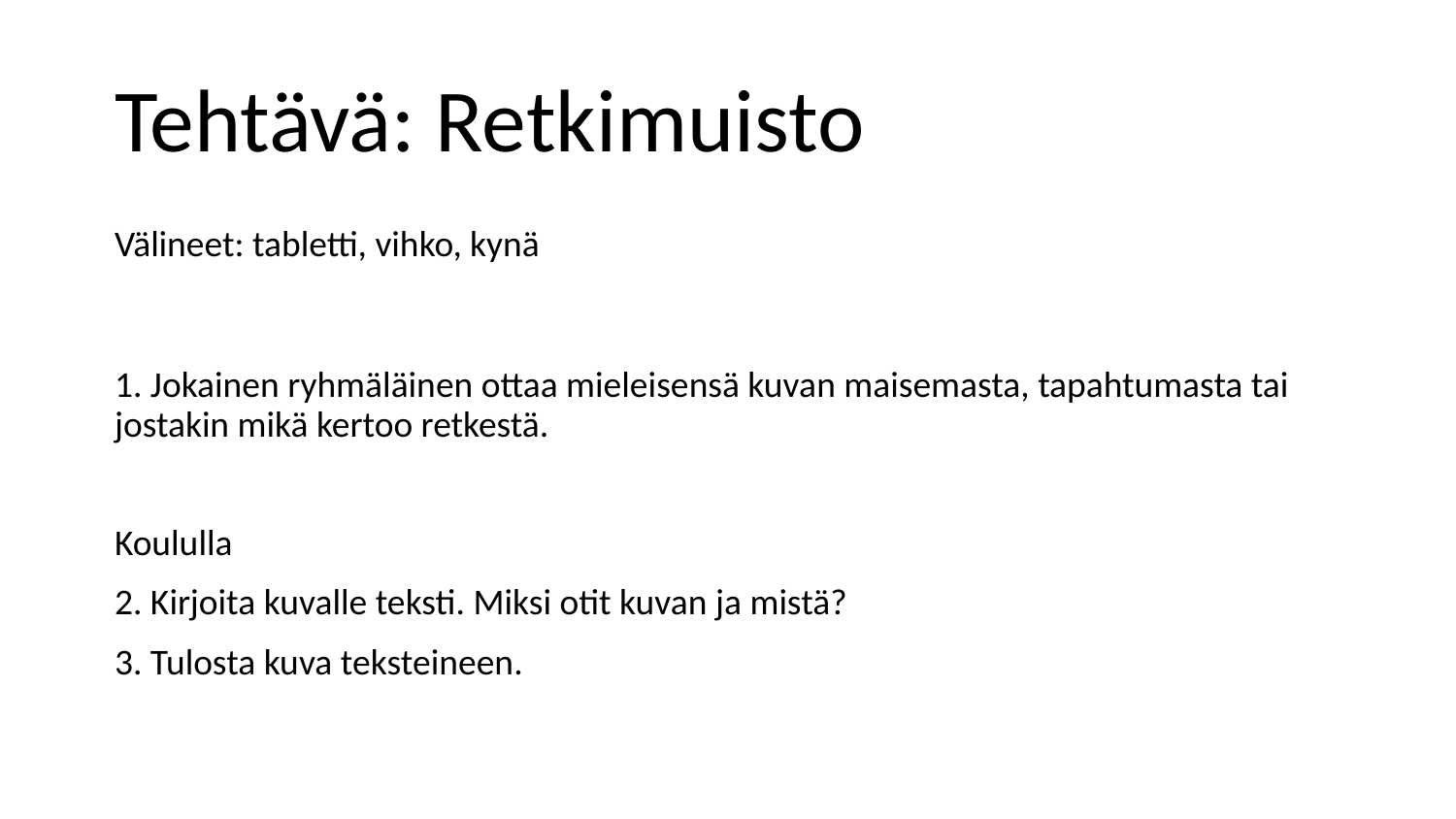

# Tehtävä: Retkimuisto
Välineet: tabletti, vihko, kynä

1. Jokainen ryhmäläinen ottaa mieleisensä kuvan maisemasta, tapahtumasta tai jostakin mikä kertoo retkestä.

Koululla
2. Kirjoita kuvalle teksti. Miksi otit kuvan ja mistä?
3. Tulosta kuva teksteineen.